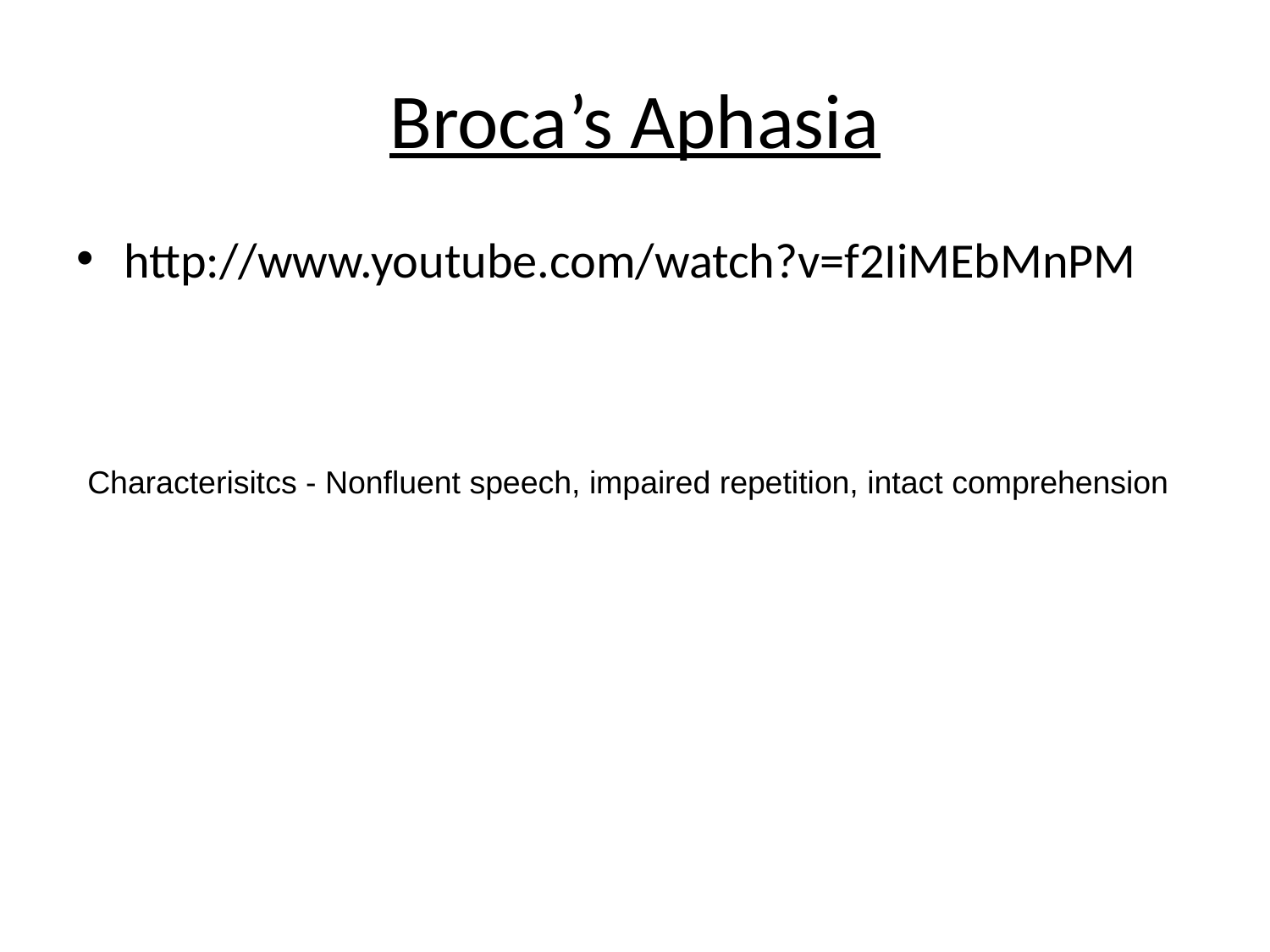

# Broca’s Aphasia
http://www.youtube.com/watch?v=f2IiMEbMnPM
Characterisitcs - Nonfluent speech, impaired repetition, intact comprehension